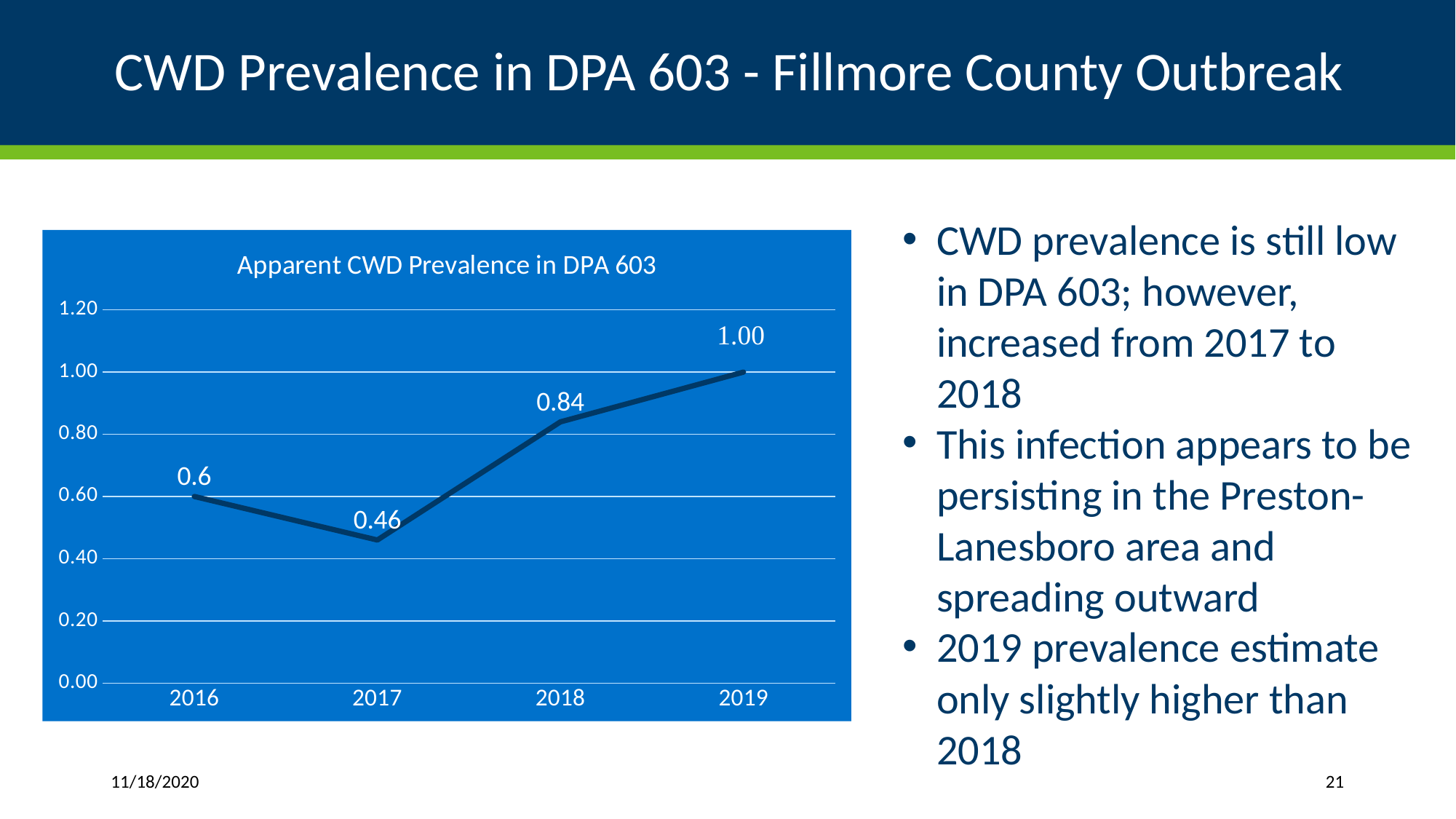

# CWD Prevalence in DPA 603 - Fillmore County Outbreak
CWD prevalence is still low in DPA 603; however, increased from 2017 to 2018
This infection appears to be persisting in the Preston-Lanesboro area and spreading outward
2019 prevalence estimate only slightly higher than 2018

### Chart: Apparent CWD Prevalence in DPA 603

| Category |  |
|---|---|
| 2016 | 0.6 |
| 2017 | 0.46 |
| 2018 | 0.84 |
| 2019 | 1.0 |
11/18/2020
21